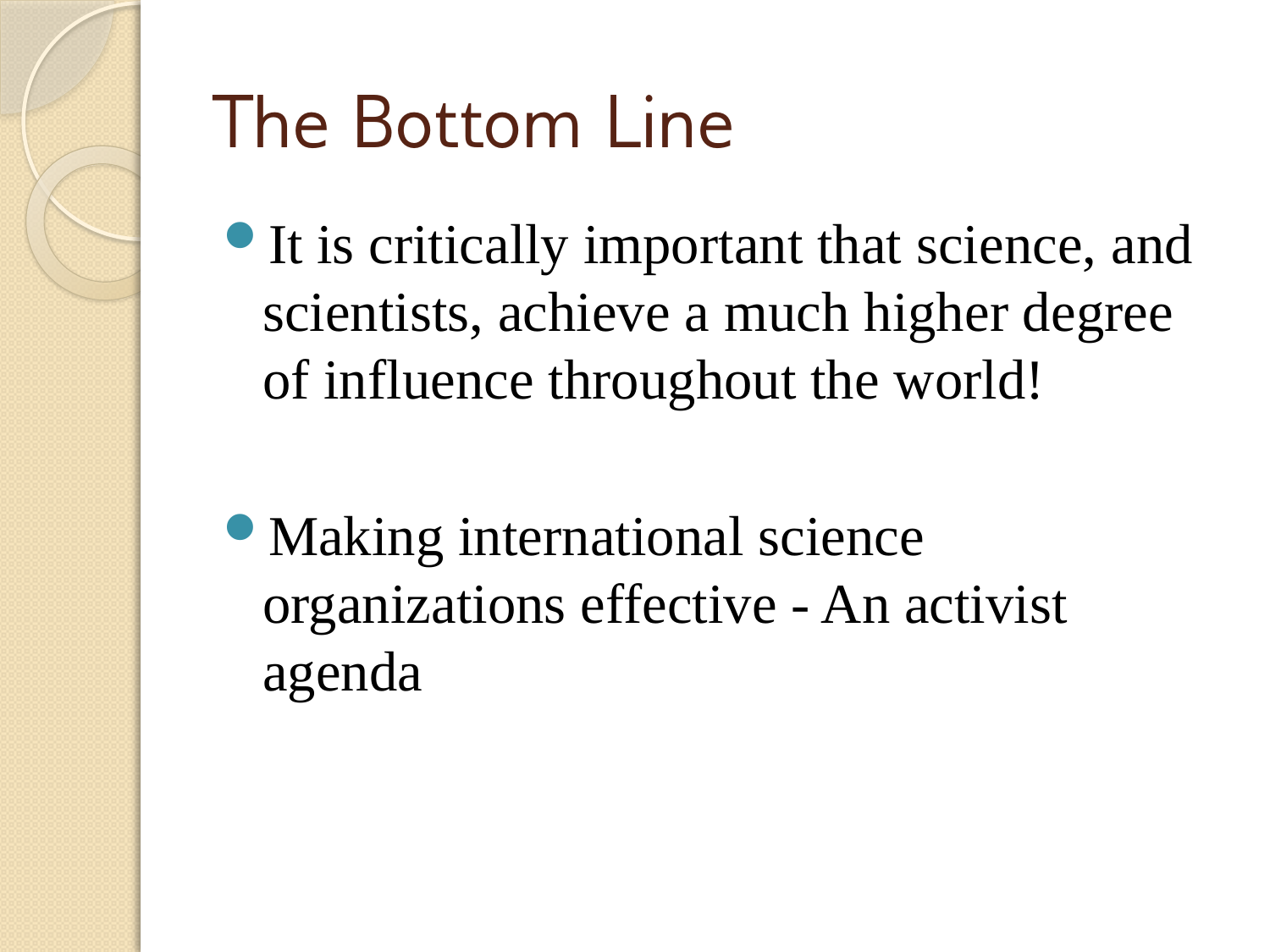

# The Bottom Line
It is critically important that science, and scientists, achieve a much higher degree of influence throughout the world!

Making international science organizations effective - An activist agenda